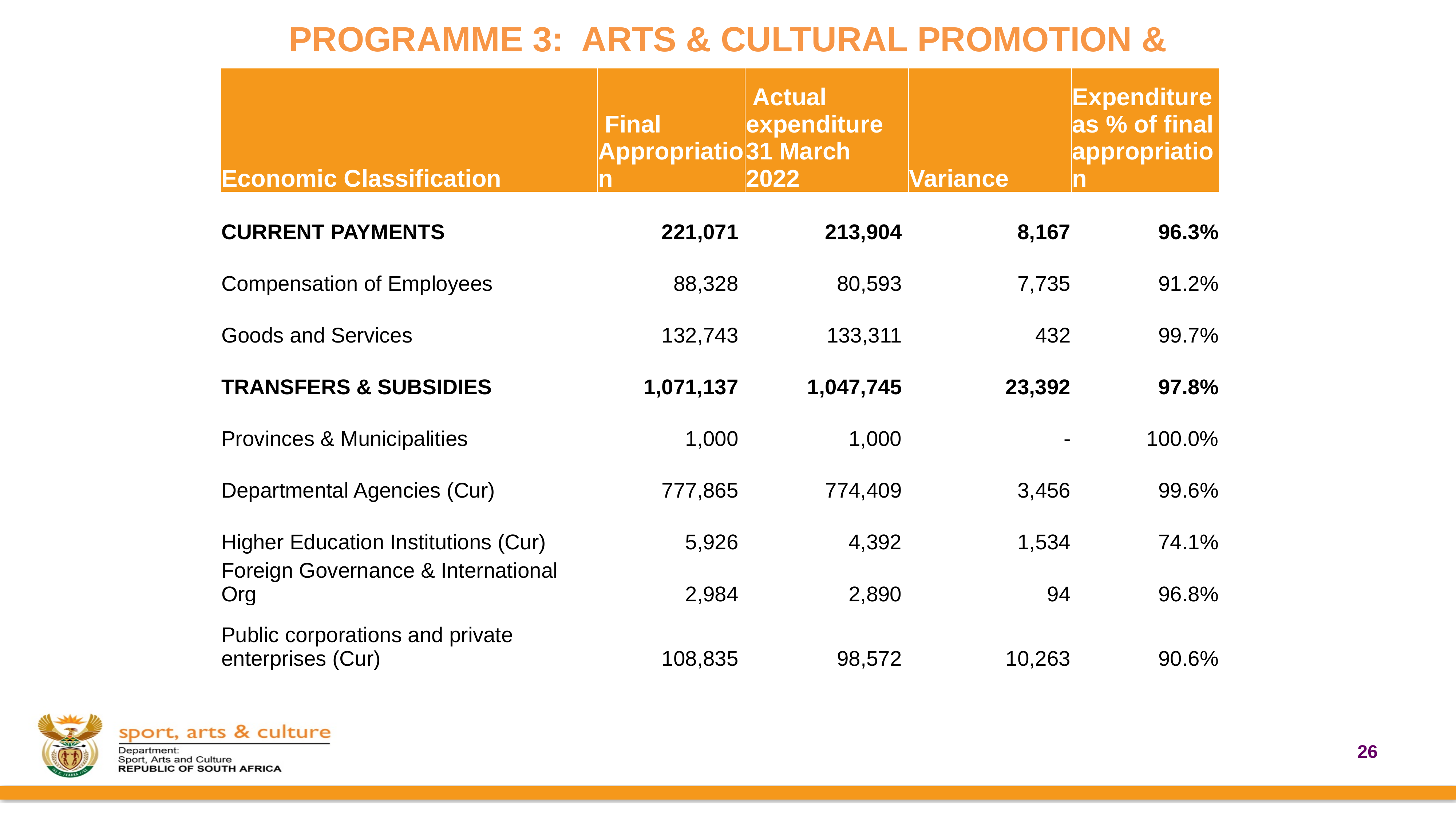

PROGRAMME 3:  ARTS & CULTURAL PROMOTION & DEVELOPMENT
| Economic Classification | Final Appropriation | Actual expenditure 31 March 2022 | Variance | Expenditure as % of final appropriation |
| --- | --- | --- | --- | --- |
| CURRENT PAYMENTS | 221,071 | 213,904 | 8,167 | 96.3% |
| Compensation of Employees | 88,328 | 80,593 | 7,735 | 91.2% |
| Goods and Services | 132,743 | 133,311 | 432 | 99.7% |
| TRANSFERS & SUBSIDIES | 1,071,137 | 1,047,745 | 23,392 | 97.8% |
| Provinces & Municipalities | 1,000 | 1,000 | - | 100.0% |
| Departmental Agencies (Cur) | 777,865 | 774,409 | 3,456 | 99.6% |
| Higher Education Institutions (Cur) | 5,926 | 4,392 | 1,534 | 74.1% |
| Foreign Governance & International Org | 2,984 | 2,890 | 94 | 96.8% |
| Public corporations and private enterprises (Cur) | 108,835 | 98,572 | 10,263 | 90.6% |
26